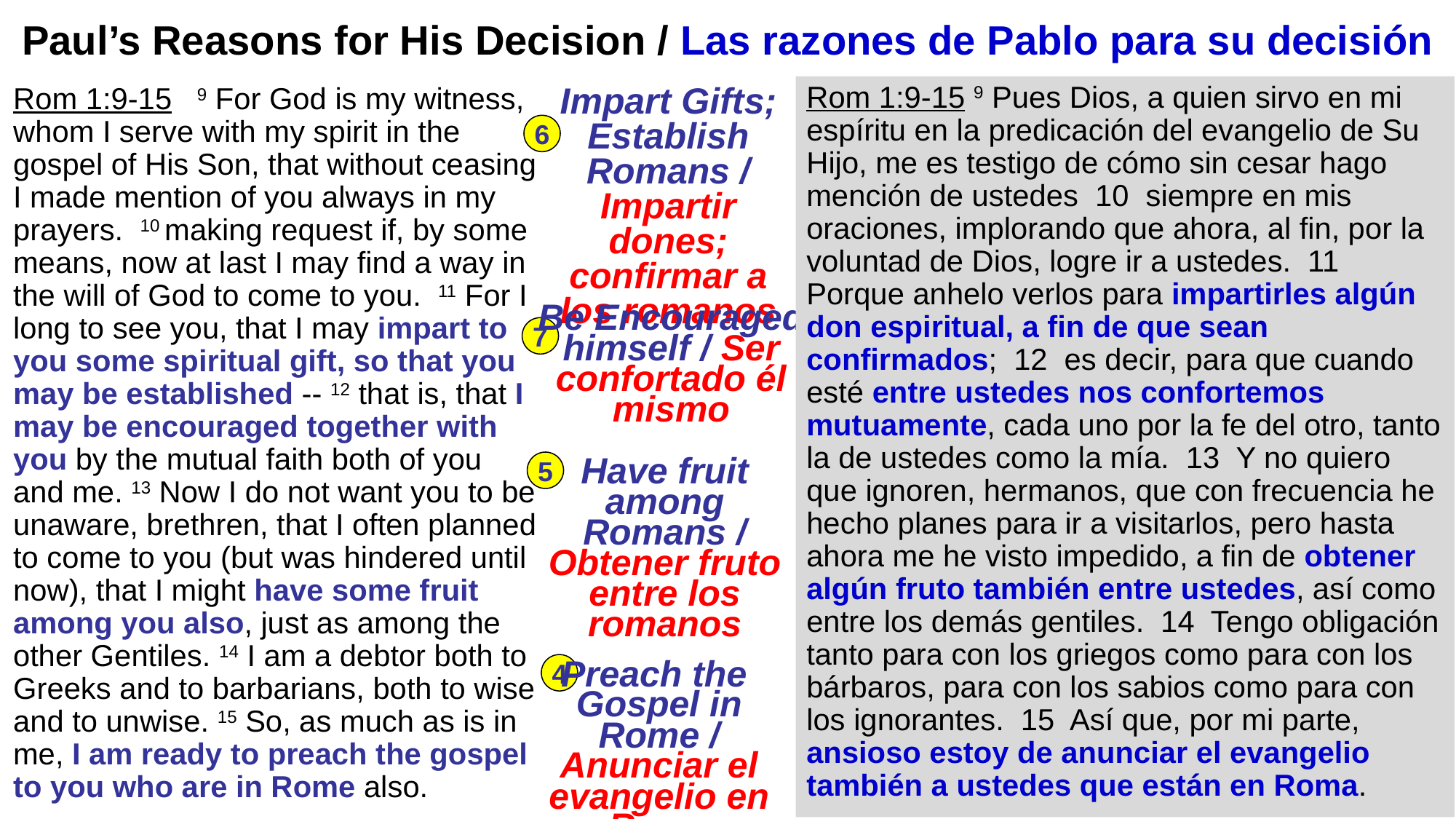

# Paul’s Reasons for His Decision / Las razones de Pablo para su decisión
Rom 1:9-15 9 Pues Dios, a quien sirvo en mi espíritu en la predicación del evangelio de Su Hijo, me es testigo de cómo sin cesar hago mención de ustedes  10  siempre en mis oraciones, implorando que ahora, al fin, por la voluntad de Dios, logre ir a ustedes.  11  Porque anhelo verlos para impartirles algún don espiritual, a fin de que sean confirmados;  12  es decir, para que cuando esté entre ustedes nos confortemos mutuamente, cada uno por la fe del otro, tanto la de ustedes como la mía.  13  Y no quiero que ignoren, hermanos, que con frecuencia he hecho planes para ir a visitarlos, pero hasta ahora me he visto impedido, a fin de obtener algún fruto también entre ustedes, así como entre los demás gentiles.  14  Tengo obligación tanto para con los griegos como para con los bárbaros, para con los sabios como para con los ignorantes.  15  Así que, por mi parte, ansioso estoy de anunciar el evangelio también a ustedes que están en Roma.
Rom 1:9-15   9 For God is my witness, whom I serve with my spirit in the gospel of His Son, that without ceasing I made mention of you always in my prayers.  10 making request if, by some means, now at last I may find a way in the will of God to come to you.  11 For I long to see you, that I may impart to you some spiritual gift, so that you may be established -- 12 that is, that I may be encouraged together with you by the mutual faith both of you and me. 13 Now I do not want you to be unaware, brethren, that I often planned to come to you (but was hindered until now), that I might have some fruit among you also, just as among the other Gentiles. 14 I am a debtor both to Greeks and to barbarians, both to wise and to unwise. 15 So, as much as is in me, I am ready to preach the gospel to you who are in Rome also.
Impart Gifts; Establish Romans / Impartir dones; confirmar a los romanos
Reasons to Go to Rome:
6

Be Encouraged himself / Ser confortado él mismo
7

5
Have fruit among Romans / Obtener fruto entre los romanos

4
Preach the
Gospel in Rome / Anunciar el evangelio en Roma

8